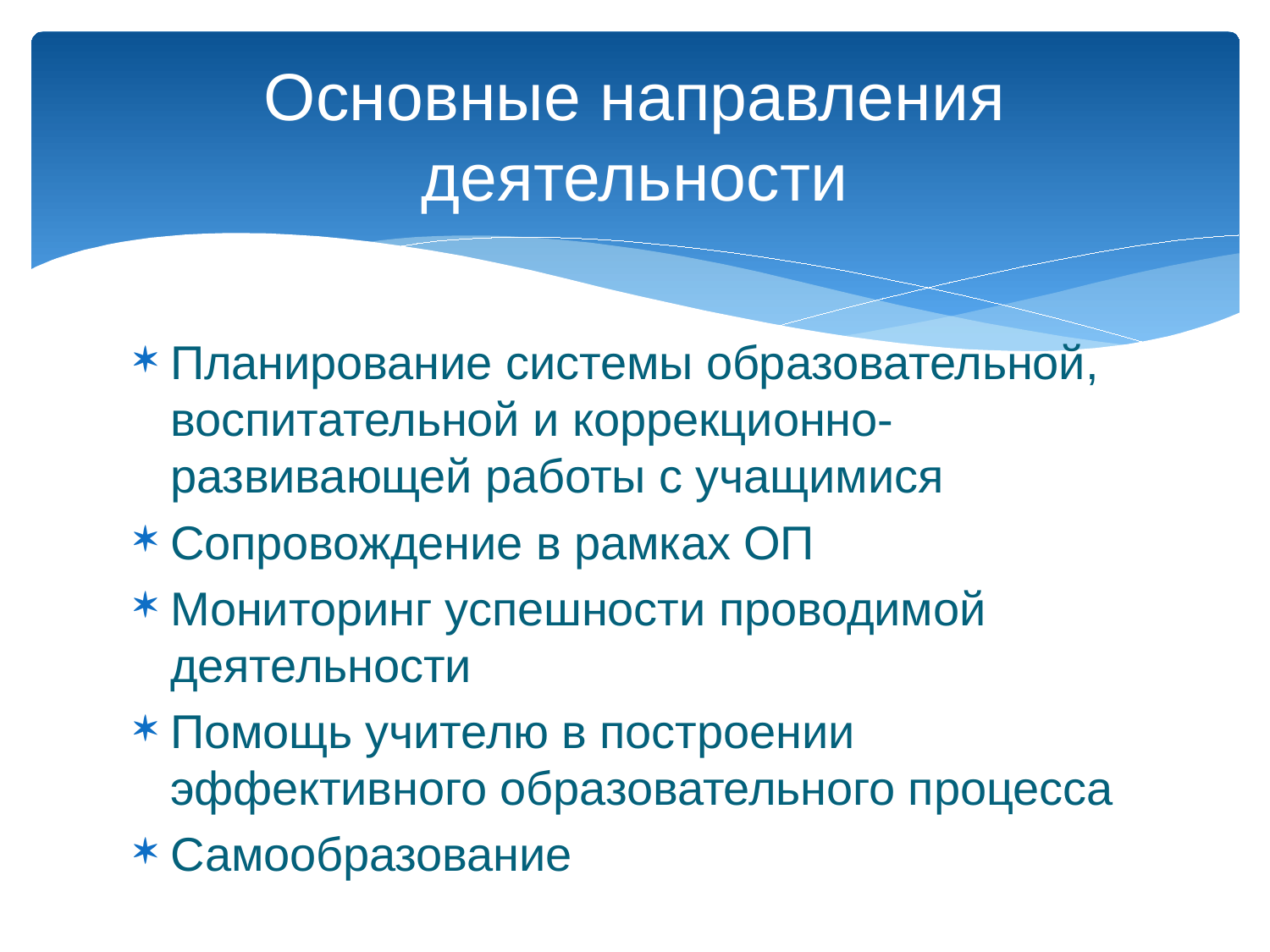

# Основные направления деятельности
Планирование системы образовательной, воспитательной и коррекционно-развивающей работы с учащимися
Сопровождение в рамках ОП
Мониторинг успешности проводимой деятельности
Помощь учителю в построении эффективного образовательного процесса
Самообразование